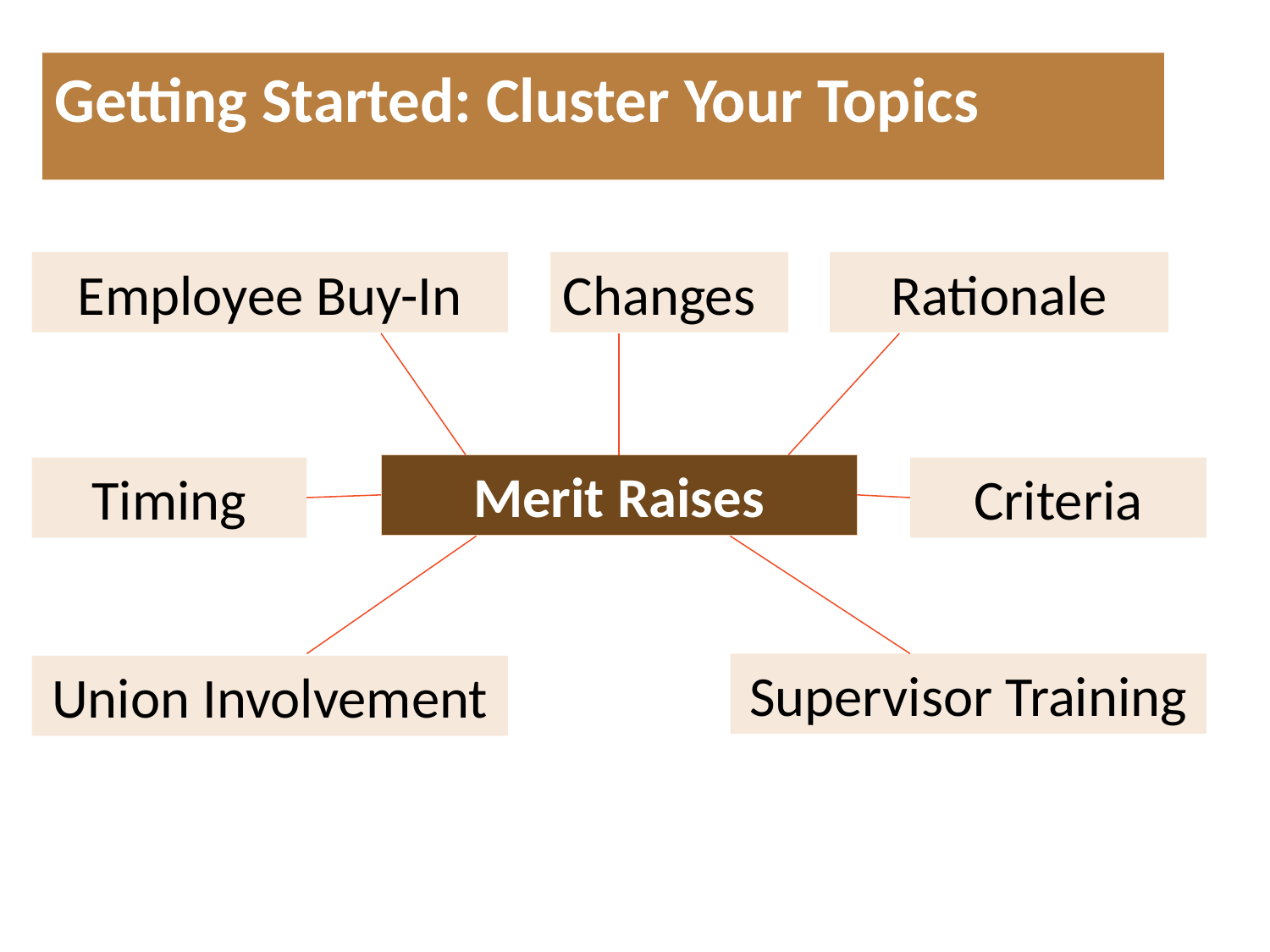

Getting Started: Cluster Your Topics
Changes
Employee Buy-In
Rationale
Merit Raises
Timing
Criteria
Supervisor Training
Union Involvement